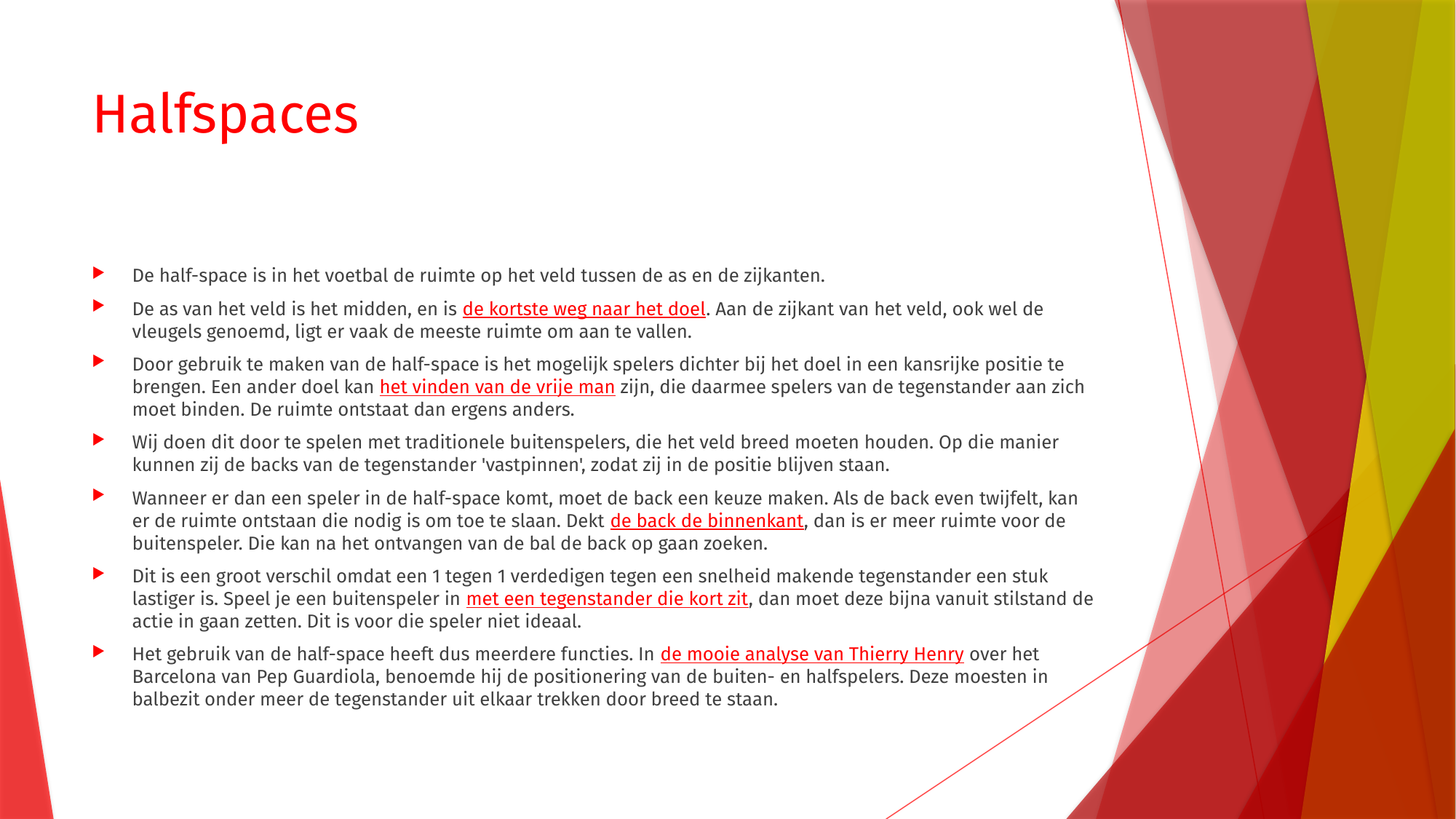

# Halfspaces
De half-space is in het voetbal de ruimte op het veld tussen de as en de zijkanten.
De as van het veld is het midden, en is de kortste weg naar het doel. Aan de zijkant van het veld, ook wel de vleugels genoemd, ligt er vaak de meeste ruimte om aan te vallen.
Door gebruik te maken van de half-space is het mogelijk spelers dichter bij het doel in een kansrijke positie te brengen. Een ander doel kan het vinden van de vrije man zijn, die daarmee spelers van de tegenstander aan zich moet binden. De ruimte ontstaat dan ergens anders.
Wij doen dit door te spelen met traditionele buitenspelers, die het veld breed moeten houden. Op die manier kunnen zij de backs van de tegenstander 'vastpinnen', zodat zij in de positie blijven staan.
Wanneer er dan een speler in de half-space komt, moet de back een keuze maken. Als de back even twijfelt, kan er de ruimte ontstaan die nodig is om toe te slaan. Dekt de back de binnenkant, dan is er meer ruimte voor de buitenspeler. Die kan na het ontvangen van de bal de back op gaan zoeken.
Dit is een groot verschil omdat een 1 tegen 1 verdedigen tegen een snelheid makende tegenstander een stuk lastiger is. Speel je een buitenspeler in met een tegenstander die kort zit, dan moet deze bijna vanuit stilstand de actie in gaan zetten. Dit is voor die speler niet ideaal.
Het gebruik van de half-space heeft dus meerdere functies. In de mooie analyse van Thierry Henry over het Barcelona van Pep Guardiola, benoemde hij de positionering van de buiten- en halfspelers. Deze moesten in balbezit onder meer de tegenstander uit elkaar trekken door breed te staan.